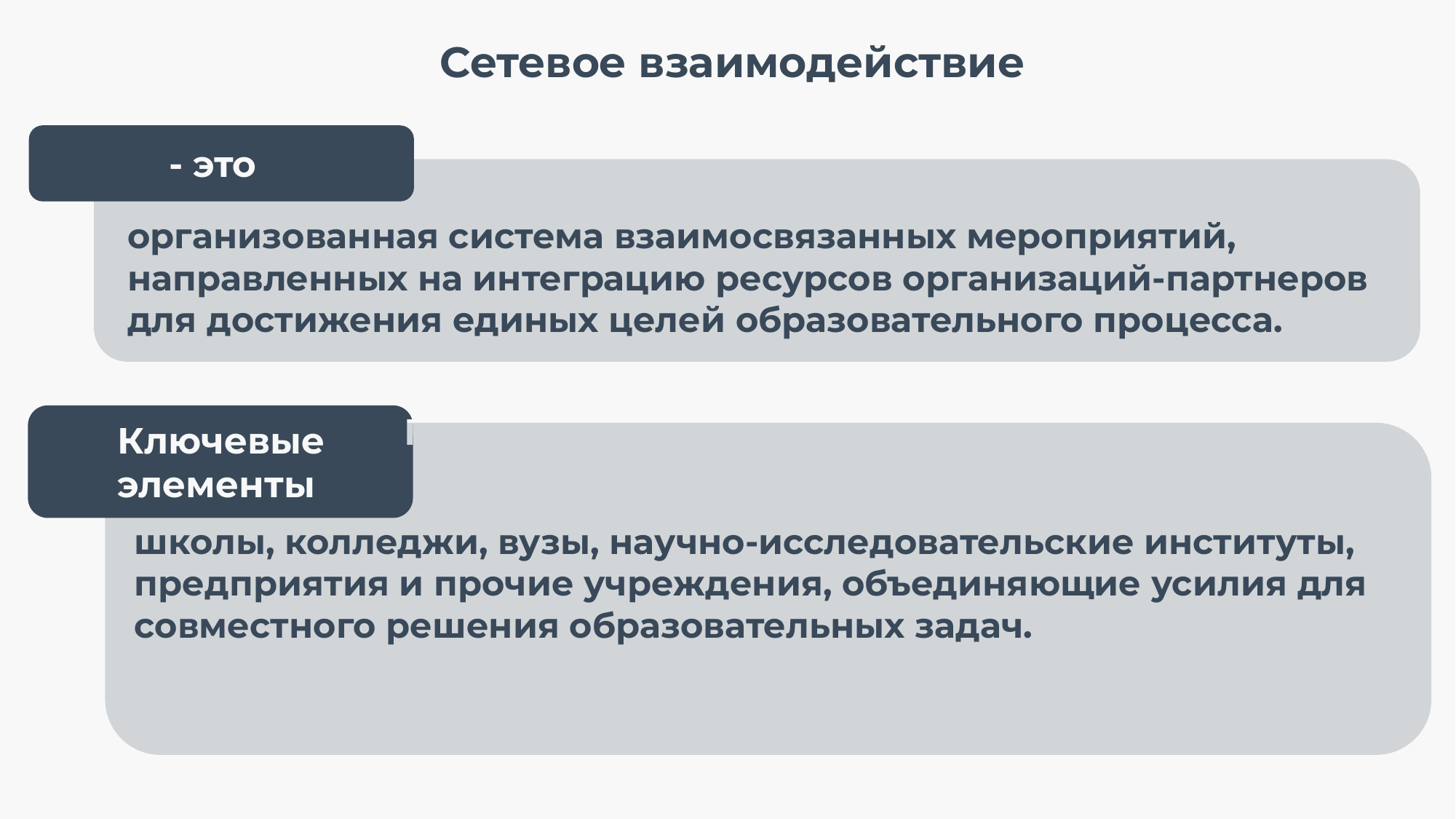

Сетевое взаимодействие

- это

организованная система взаимосвязанных мероприятий, направленных на интеграцию ресурсов организаций-партнеров для достижения единых целей образовательного процесса.
Примеры
Ключевые элементы

школы, колледжи, вузы, научно-исследовательские институты, предприятия и прочие учреждения, объединяющие усилия для совместного решения образовательных задач.